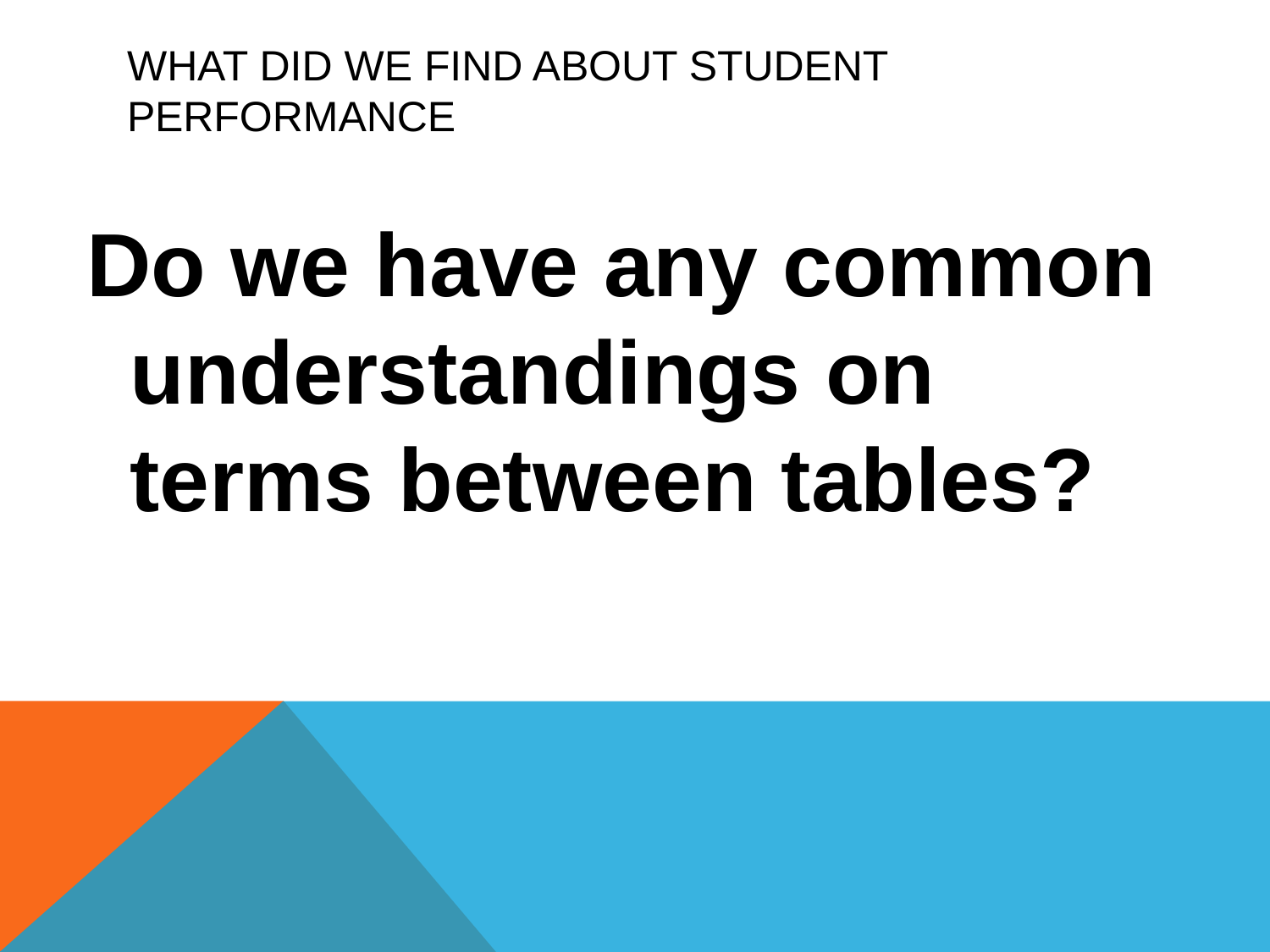

# What did we find about student performance
Do we have any common understandings on terms between tables?